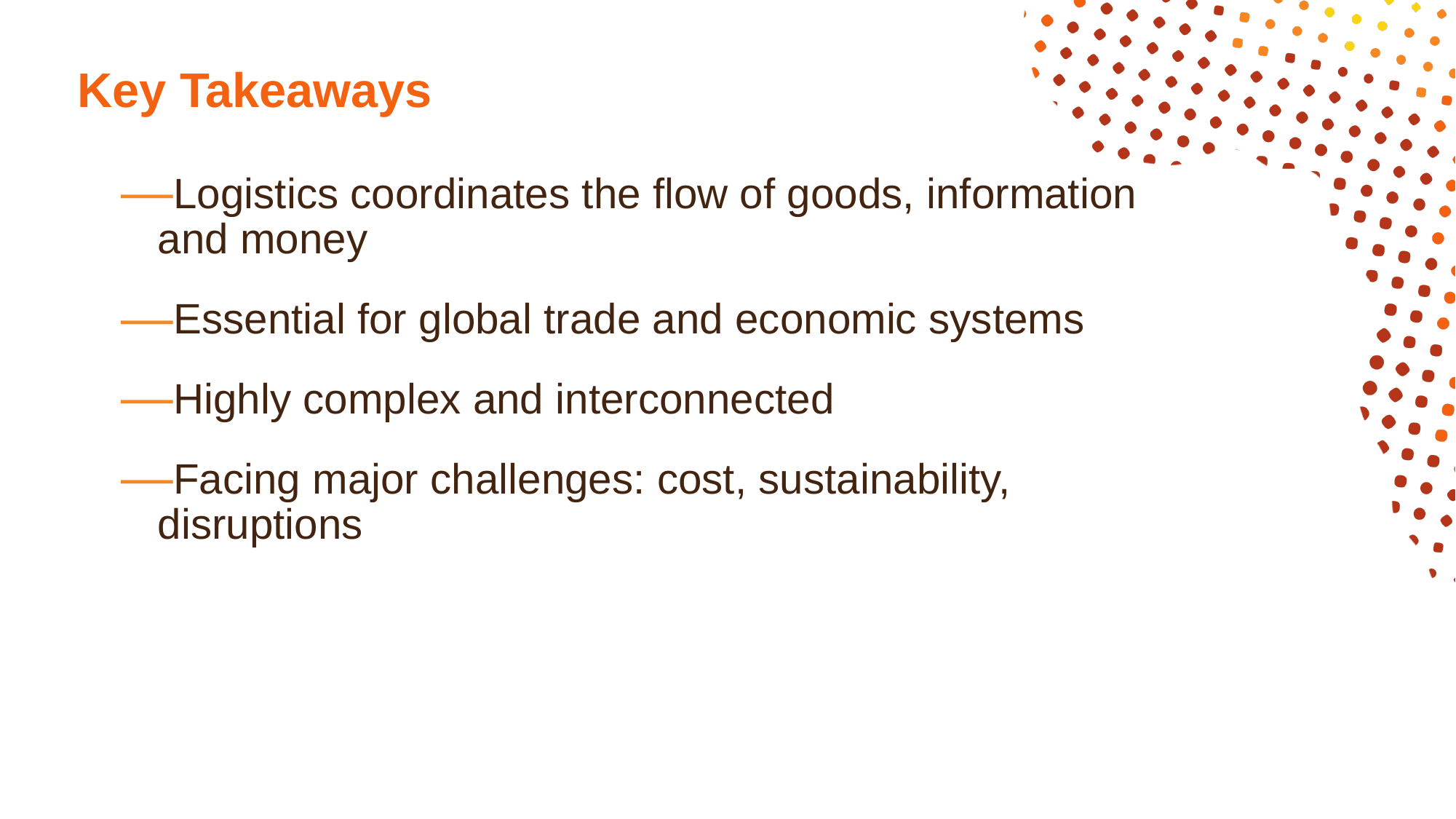

# Key Takeaways
Logistics coordinates the flow of goods, information and money
Essential for global trade and economic systems
Highly complex and interconnected
Facing major challenges: cost, sustainability, disruptions